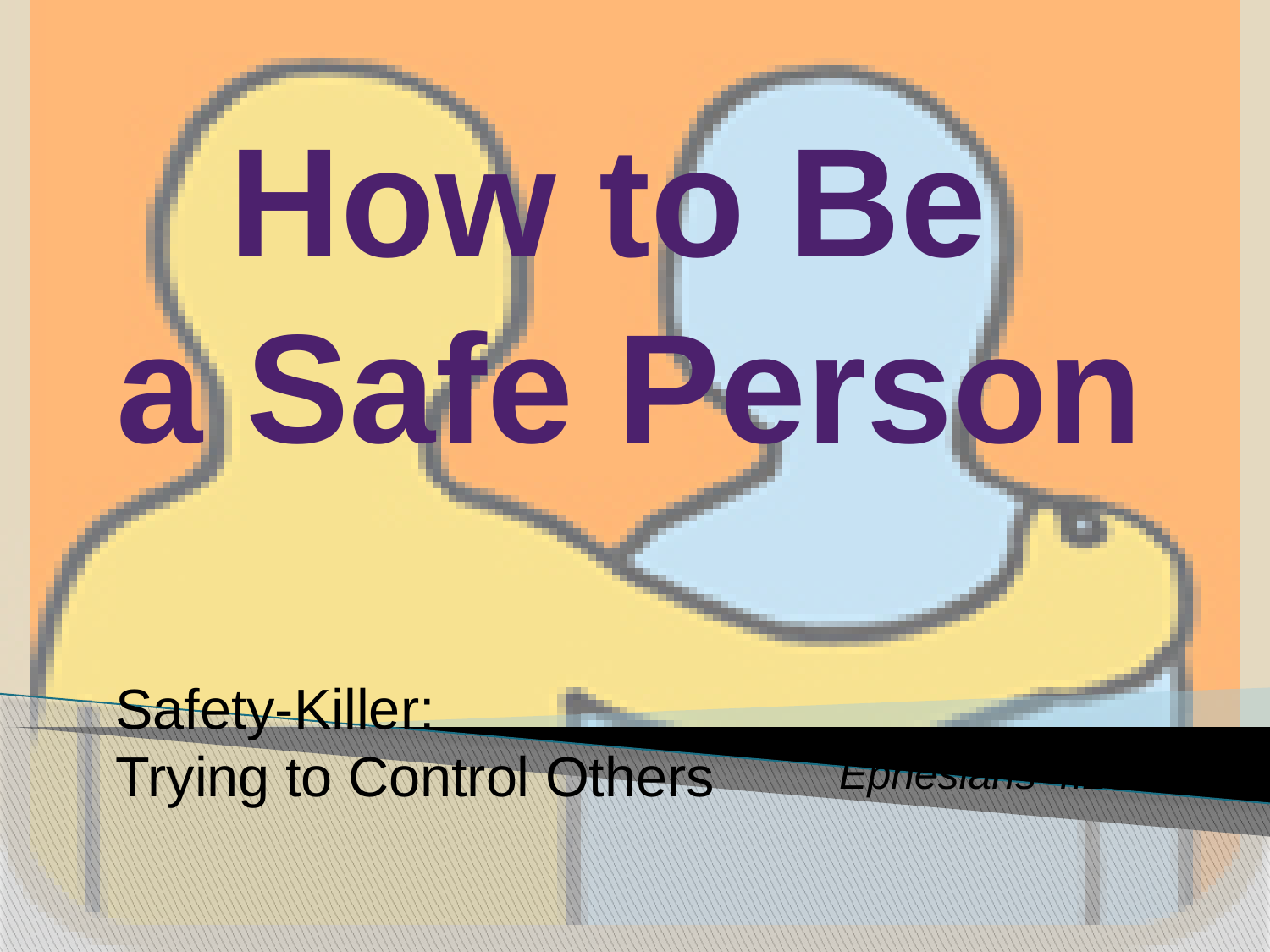

How to Be
a Safe Person
Safety-Killer:
Trying to Control Others
Ephesians 4:29